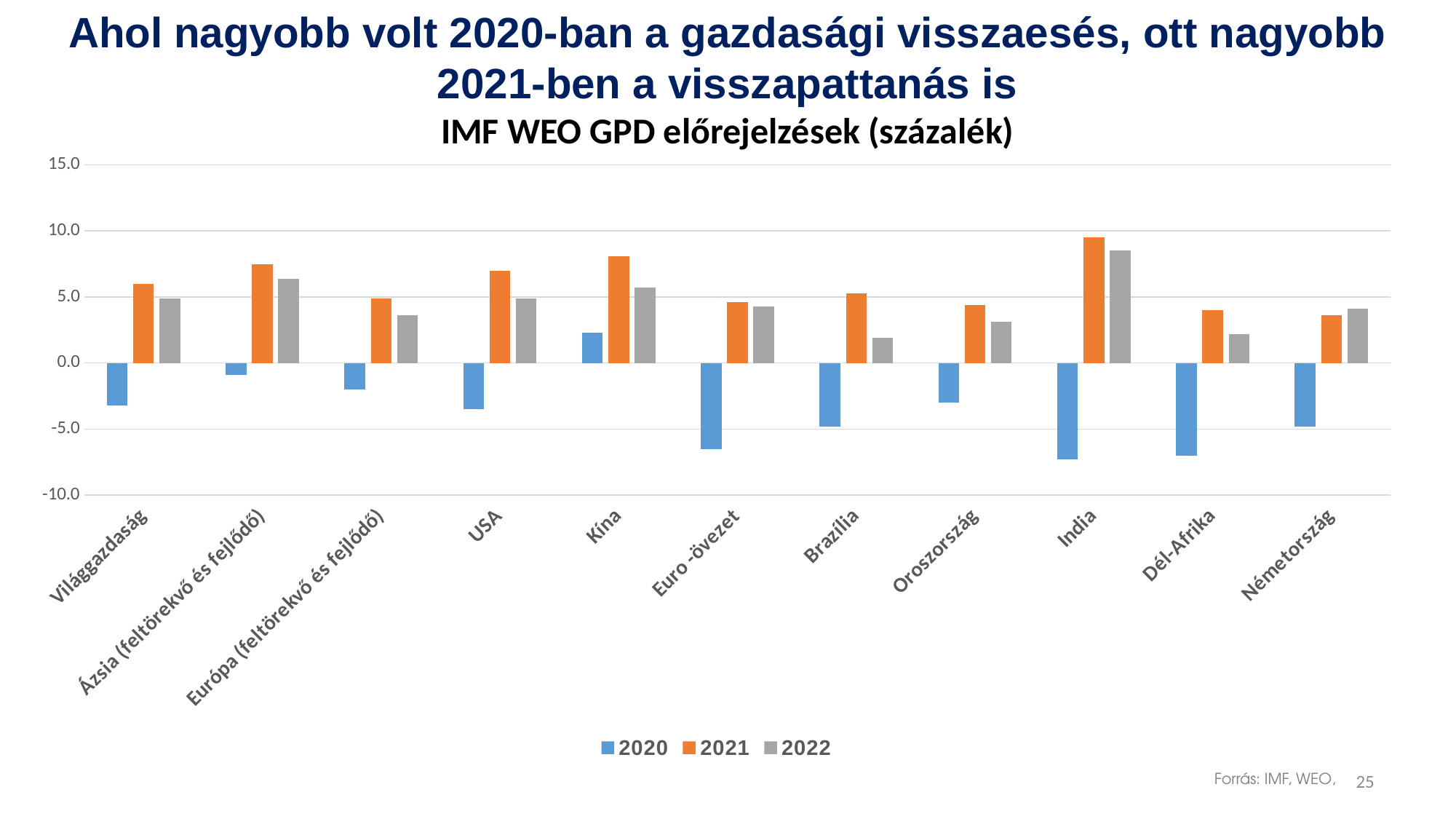

Ahol nagyobb volt 2020-ban a gazdasági visszaesés, ott nagyobb 2021-ben a visszapattanás is
IMF WEO GPD előrejelzések (százalék)

### Chart

| Category | 2020 | 2021 | 2022 |
|---|---|---|---|
| Világgazdaság | -3.2 | 6.0 | 4.9 |
| Ázsia (feltörekvő és fejlődő) | -0.9 | 7.5 | 6.4 |
| Európa (feltörekvő és fejlődő) | -2.0 | 4.9 | 3.6 |
| USA | -3.5 | 7.0 | 4.9 |
| Kína | 2.3 | 8.1 | 5.7 |
| Euro -övezet | -6.5 | 4.6 | 4.3 |
| Brazília | -4.8 | 5.3 | 1.9 |
| Oroszország | -3.0 | 4.4 | 3.1 |
| India | -7.3 | 9.5 | 8.5 |
| Dél-Afrika | -7.0 | 4.0 | 2.2 |
| Németország | -4.8 | 3.6 | 4.1 |
25
Forrás: IMF, WEO,